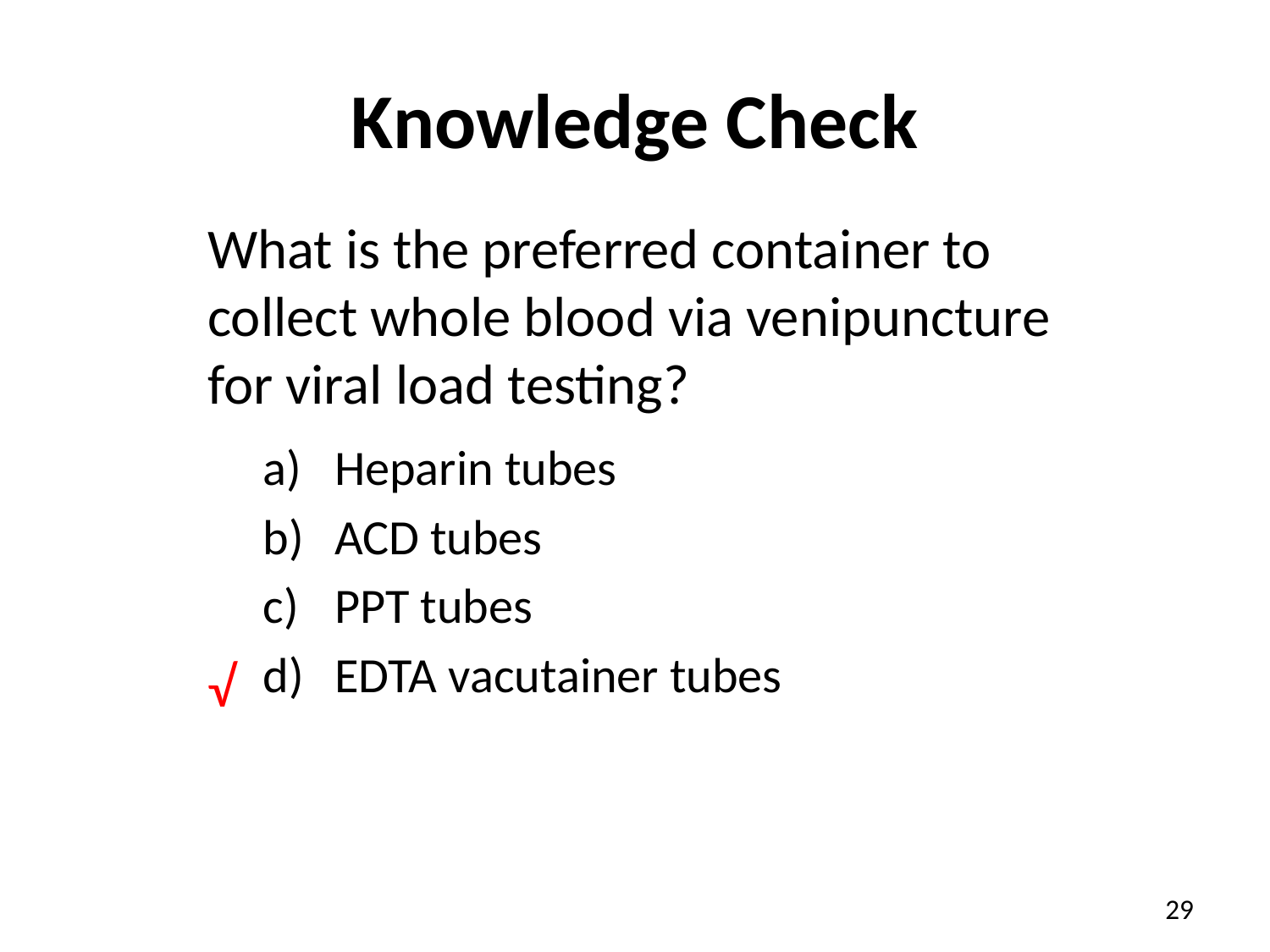

# Knowledge Check
What is the preferred container to collect whole blood via venipuncture for viral load testing?
Heparin tubes
ACD tubes
PPT tubes
EDTA vacutainer tubes
√
29